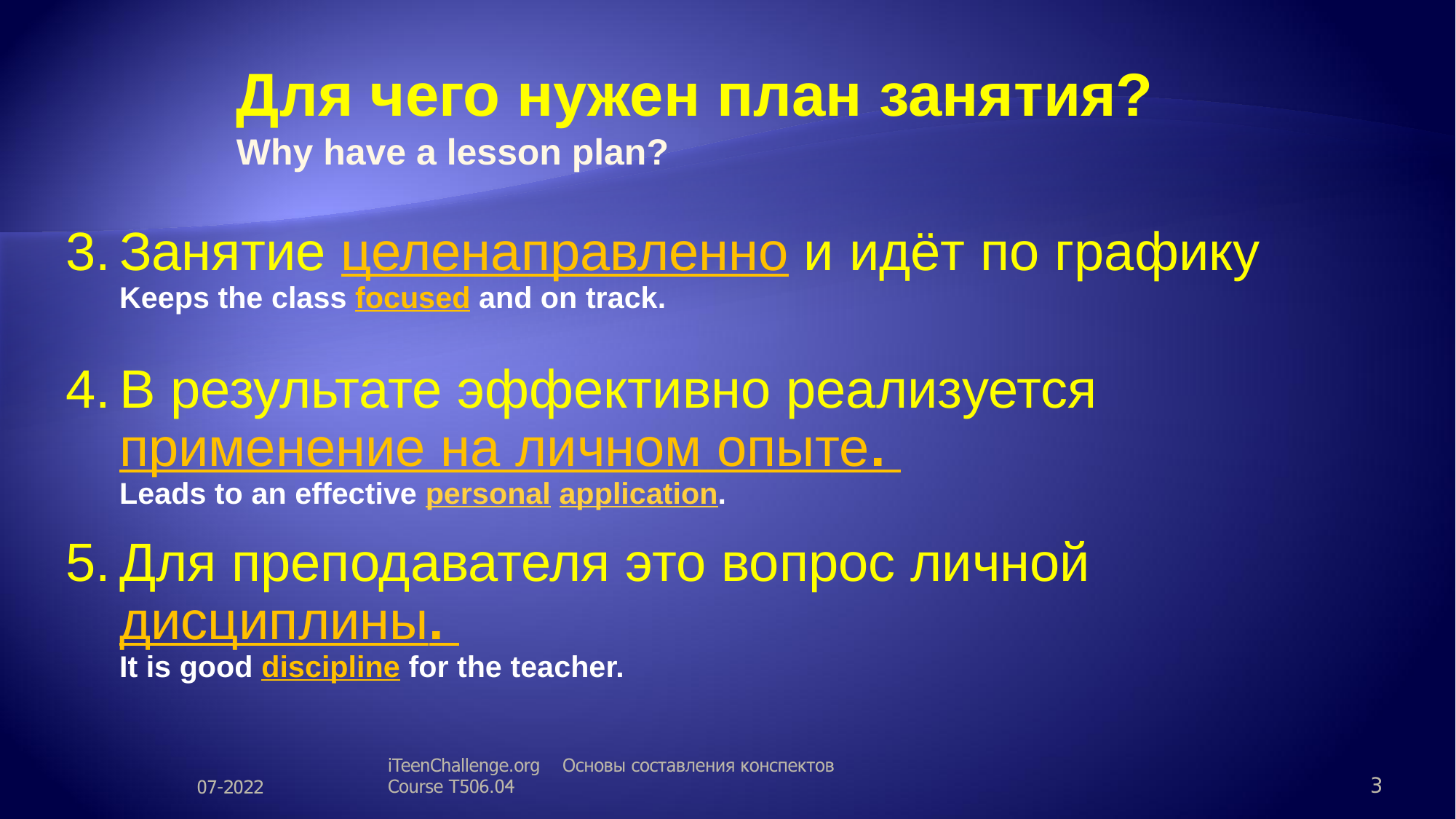

# Для чего нужен план занятия? Why have a lesson plan?
3.	Занятие целенаправленно и идёт по графику
Keeps the class focused and on track.
4.	В результате эффективно реализуется применение на личном опыте.
Leads to an effective personal application.
5.	Для преподавателя это вопрос личной дисциплины.
It is good discipline for the teacher.

07-2022
iTeenChallenge.org    Основы составления конспектов Course T506.04
3